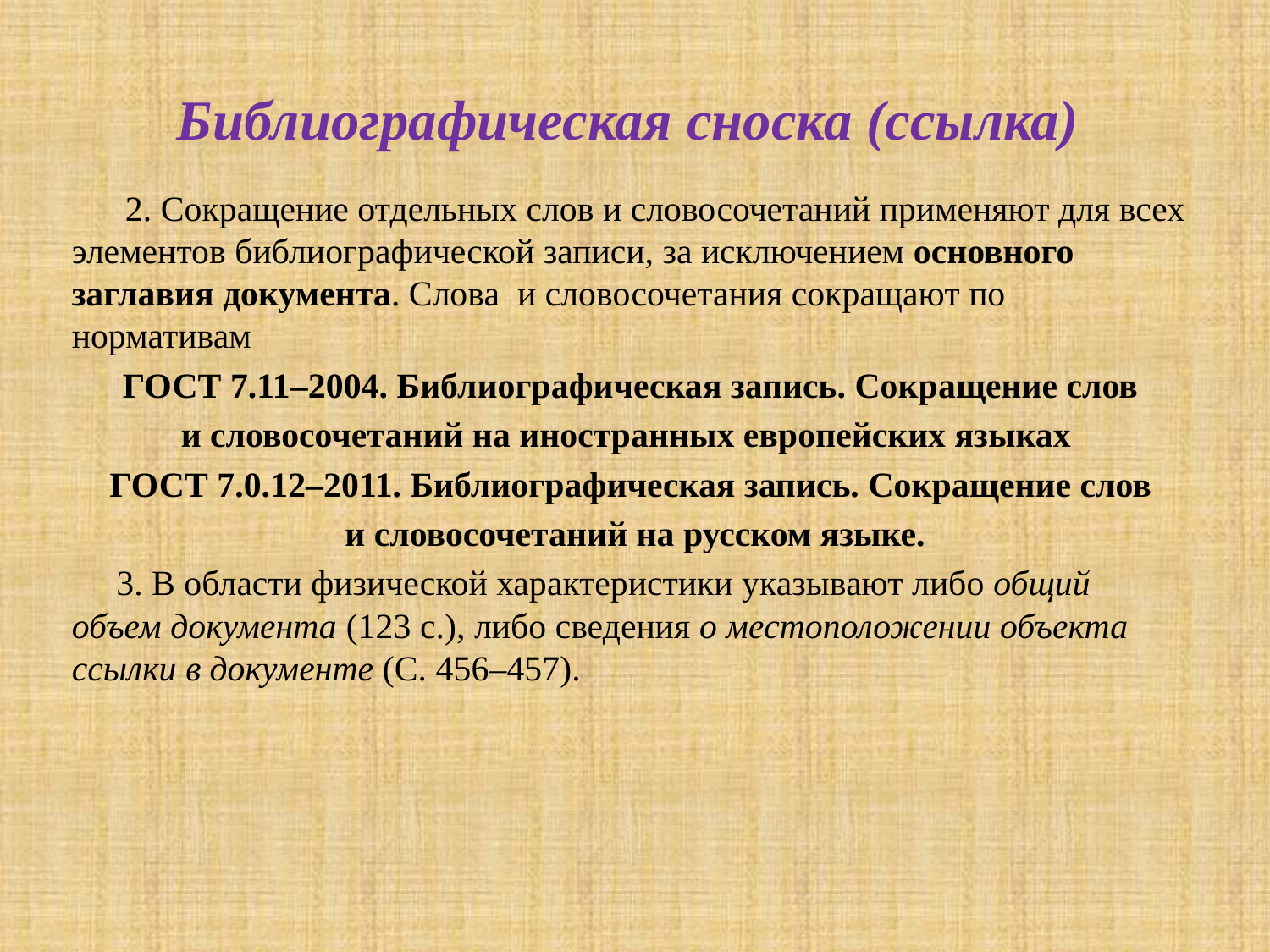

# Библиографическая сноска (ссылка)
      2. Сокращение отдельных слов и словосочетаний применяют для всех элементов библиографической записи, за исключением основного заглавия документа. Слова  и словосочетания сокращают по нормативам
ГОСТ 7.11–2004. Библиографическая запись. Сокращение слов
 и словосочетаний на иностранных европейских языках
ГОСТ 7.0.12–2011. Библиографическая запись. Сокращение слов
 и словосочетаний на русском языке.
     3. В области физической характеристики указывают либо общий объем документа (123 с.), либо сведения о местоположении объекта ссылки в документе (С. 456–457).